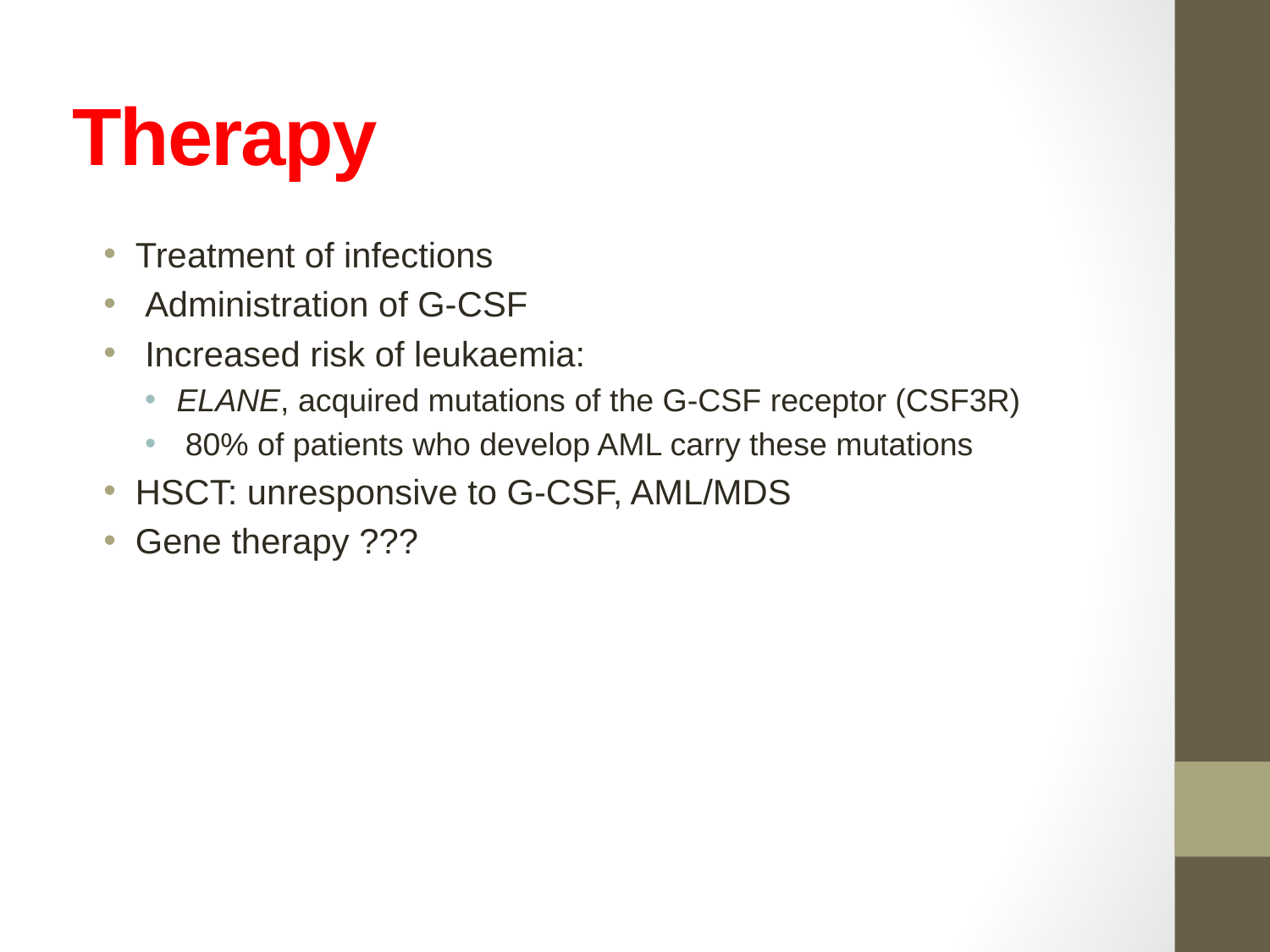

# Therapy
Treatment of infections
 Administration of G-CSF
 Increased risk of leukaemia:
ELANE, acquired mutations of the G-CSF receptor (CSF3R)
 80% of patients who develop AML carry these mutations
HSCT: unresponsive to G-CSF, AML/MDS
Gene therapy ???